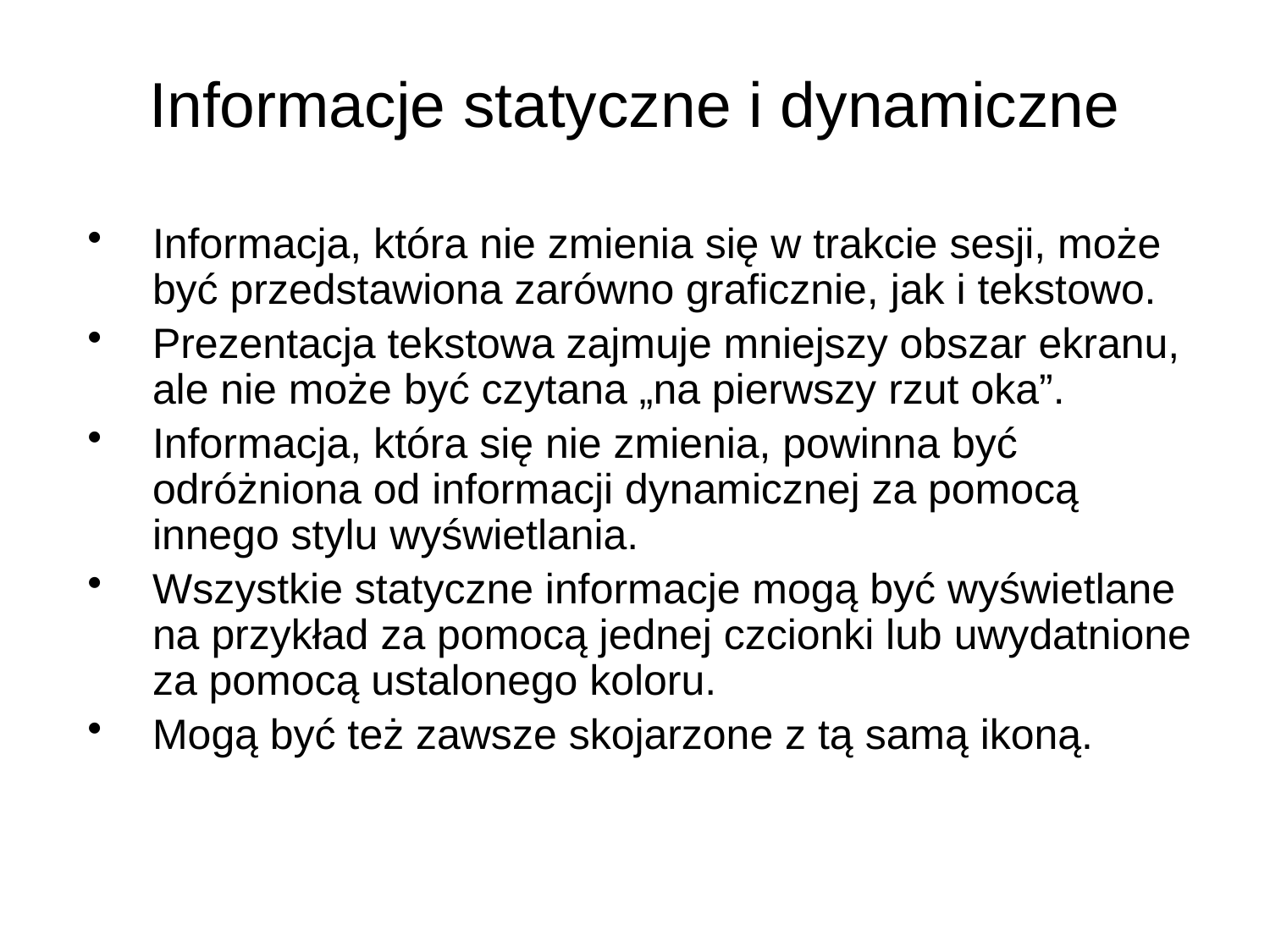

# Informacje statyczne i dynamiczne
Informacja, która nie zmienia się w trakcie sesji, może być przedstawiona zarówno graficznie, jak i tekstowo.
Prezentacja tekstowa zajmuje mniejszy obszar ekranu, ale nie może być czytana „na pierwszy rzut oka”.
Informacja, która się nie zmienia, powinna być odróżniona od informacji dynamicznej za pomocą innego stylu wyświetlania.
Wszystkie statyczne informacje mogą być wyświetlane na przykład za pomocą jednej czcionki lub uwydatnione za pomocą ustalonego koloru.
Mogą być też zawsze skojarzone z tą samą ikoną.